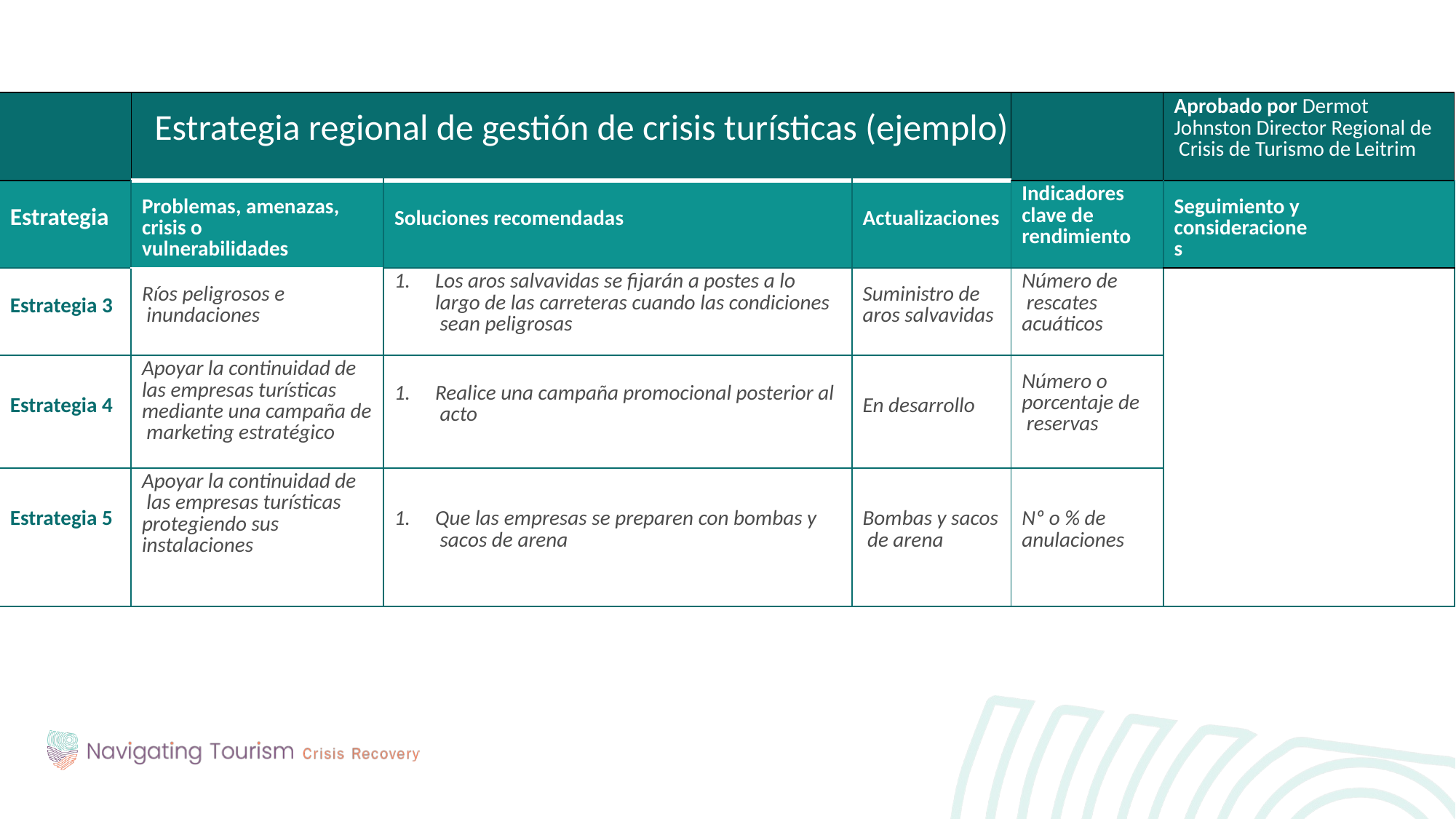

|  | Estrategia regional de gestión de crisis turísticas (ejemplo) |  |  |  | Aprobado por Dermot Johnston Director Regional de Crisis de Turismo de Leitrim |
| --- | --- | --- | --- | --- | --- |
| Estrategia | Problemas, amenazas, crisis o vulnerabilidades | Soluciones recomendadas | Actualizaciones | Indicadores clave de rendimiento | Seguimiento y consideraciones |
| Estrategia 3 | Ríos peligrosos e inundaciones | 1. Los aros salvavidas se fijarán a postes a lo largo de las carreteras cuando las condiciones sean peligrosas | Suministro de aros salvavidas | Número de rescates acuáticos |  |
| Estrategia 4 | Apoyar la continuidad de las empresas turísticas mediante una campaña de marketing estratégico | 1. Realice una campaña promocional posterior al acto | En desarrollo | Número o porcentaje de reservas |  |
| Estrategia 5 | Apoyar la continuidad de las empresas turísticas protegiendo sus instalaciones | 1. Que las empresas se preparen con bombas y sacos de arena | Bombas y sacos de arena | Nº o % de anulaciones |  |